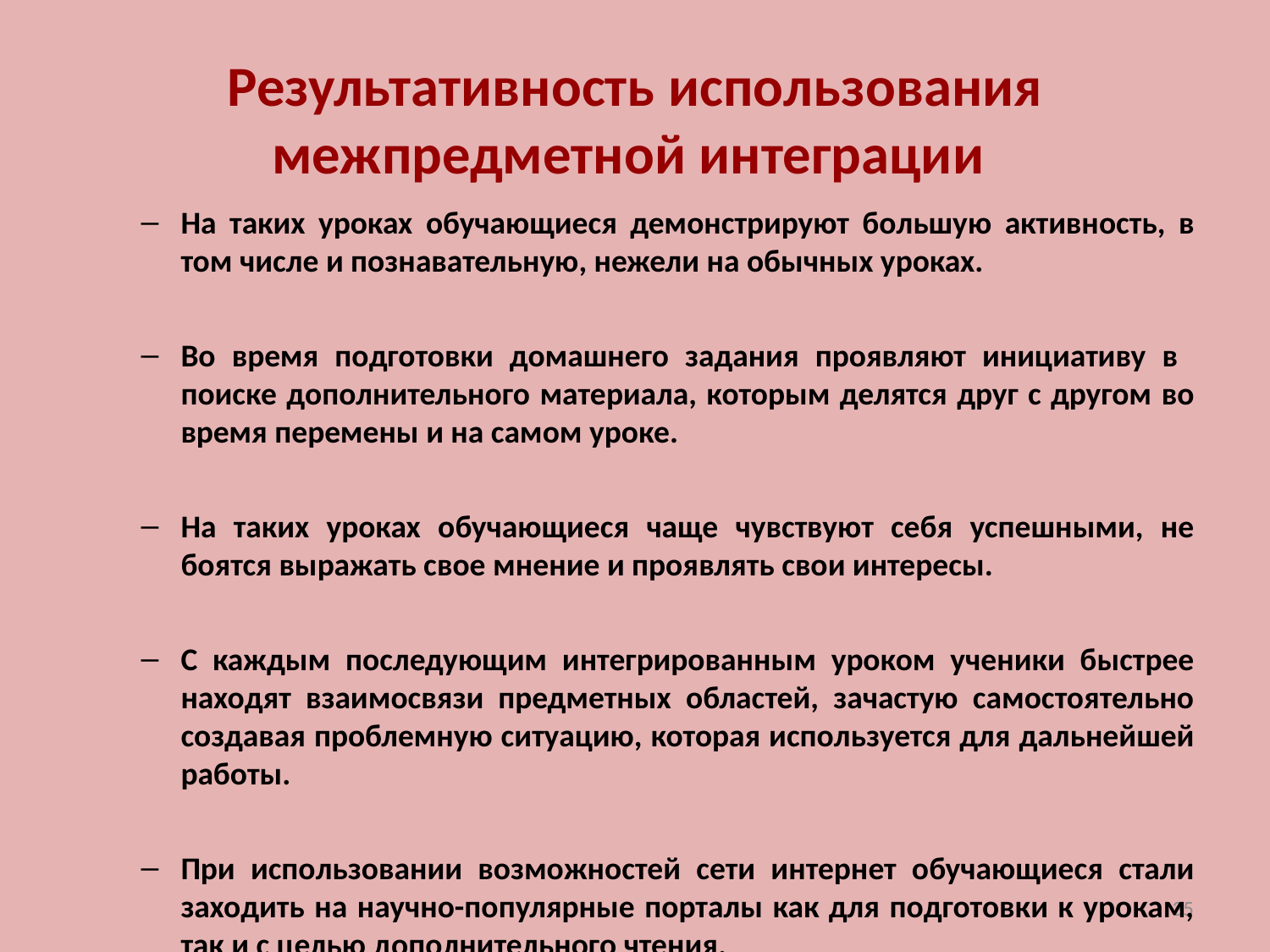

# Результативность использования межпредметной интеграции
На таких уроках обучающиеся демонстрируют большую активность, в том числе и познавательную, нежели на обычных уроках.

Во время подготовки домашнего задания проявляют инициативу в  поиске дополнительного материала, которым делятся друг с другом во время перемены и на самом уроке.

На таких уроках обучающиеся чаще чувствуют себя успешными, не боятся выражать свое мнение и проявлять свои интересы.

С каждым последующим интегрированным уроком ученики быстрее находят взаимосвязи предметных областей, зачастую самостоятельно создавая проблемную ситуацию, которая используется для дальнейшей работы.

При использовании возможностей сети интернет обучающиеся стали заходить на научно-популярные порталы как для подготовки к урокам, так и с целью дополнительного чтения.

35